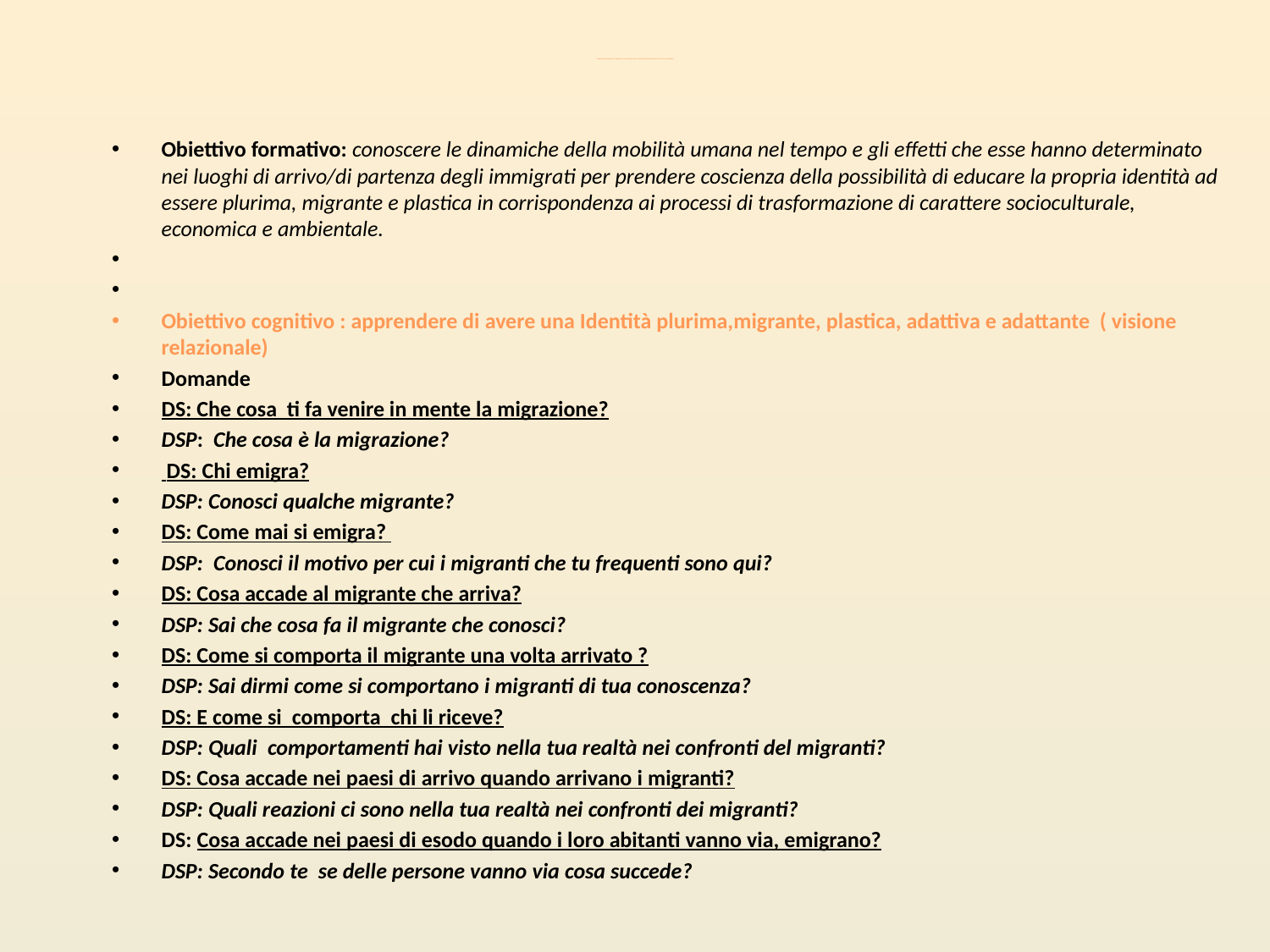

# Ostacolo epistemologico: la migrazione è uno spostamento che implica l’adattamento di chi arriva ( visione unilaterale)
Obiettivo formativo: conoscere le dinamiche della mobilità umana nel tempo e gli effetti che esse hanno determinato nei luoghi di arrivo/di partenza degli immigrati per prendere coscienza della possibilità di educare la propria identità ad essere plurima, migrante e plastica in corrispondenza ai processi di trasformazione di carattere socioculturale, economica e ambientale.

Obiettivo cognitivo : apprendere di avere una Identità plurima,migrante, plastica, adattiva e adattante  ( visione relazionale)
Domande
DS: Che cosa  ti fa venire in mente la migrazione?
DSP:  Che cosa è la migrazione?
 DS: Chi emigra?
DSP: Conosci qualche migrante?
DS: Come mai si emigra?
DSP:  Conosci il motivo per cui i migranti che tu frequenti sono qui?
DS: Cosa accade al migrante che arriva?
DSP: Sai che cosa fa il migrante che conosci?
DS: Come si comporta il migrante una volta arrivato ?
DSP: Sai dirmi come si comportano i migranti di tua conoscenza?
DS: E come si  comporta  chi li riceve?
DSP: Quali  comportamenti hai visto nella tua realtà nei confronti del migranti?
DS: Cosa accade nei paesi di arrivo quando arrivano i migranti?
DSP: Quali reazioni ci sono nella tua realtà nei confronti dei migranti?
DS: Cosa accade nei paesi di esodo quando i loro abitanti vanno via, emigrano?
DSP: Secondo te  se delle persone vanno via cosa succede?